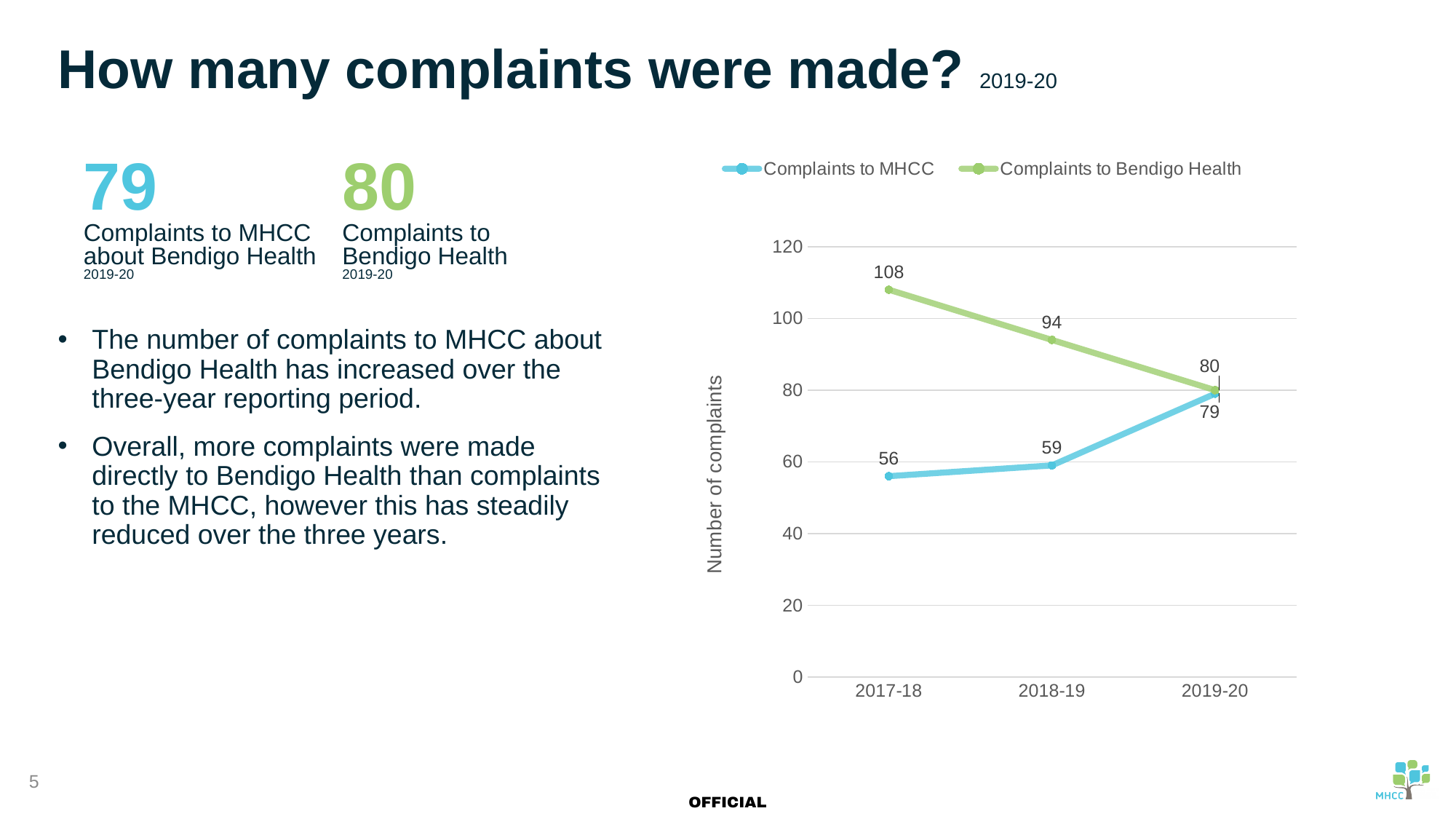

How many complaints were made? 2019-20

### Chart

| Category | Complaints to MHCC | Complaints to Bendigo Health |
|---|---|---|
| 2017-18 | 56.0 | 108.0 |
| 2018-19 | 59.0 | 94.0 |
| 2019-20 | 79.0 | 80.0 |
79
Complaints to MHCC about Bendigo Health 2019-20
80
Complaints to Bendigo Health
2019-20
The number of complaints to MHCC about Bendigo Health has increased over the three-year reporting period.
Overall, more complaints were made directly to Bendigo Health than complaints to the MHCC, however this has steadily reduced over the three years.